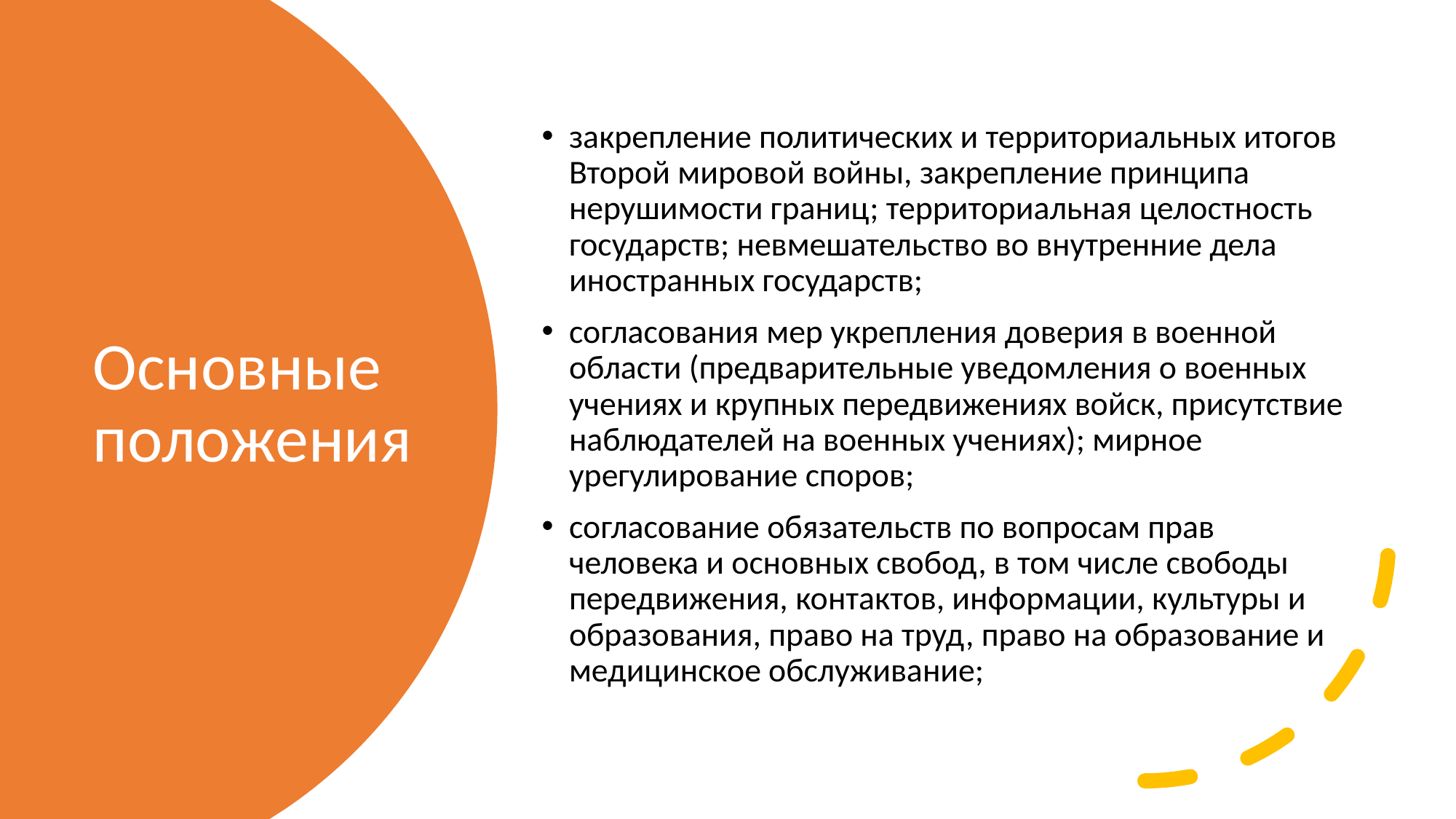

закрепление политических и территориальных итогов Второй мировой войны, закрепление принципа нерушимости границ; территориальная целостность государств; невмешательство во внутренние дела иностранных государств;
согласования мер укрепления доверия в военной области (предварительные уведомления о военных учениях и крупных передвижениях войск, присутствие наблюдателей на военных учениях); мирное урегулирование споров;
согласование обязательств по вопросам прав человека и основных свобод, в том числе свободы передвижения, контактов, информации, культуры и образования, право на труд, право на образование и медицинское обслуживание;
# Основные положения